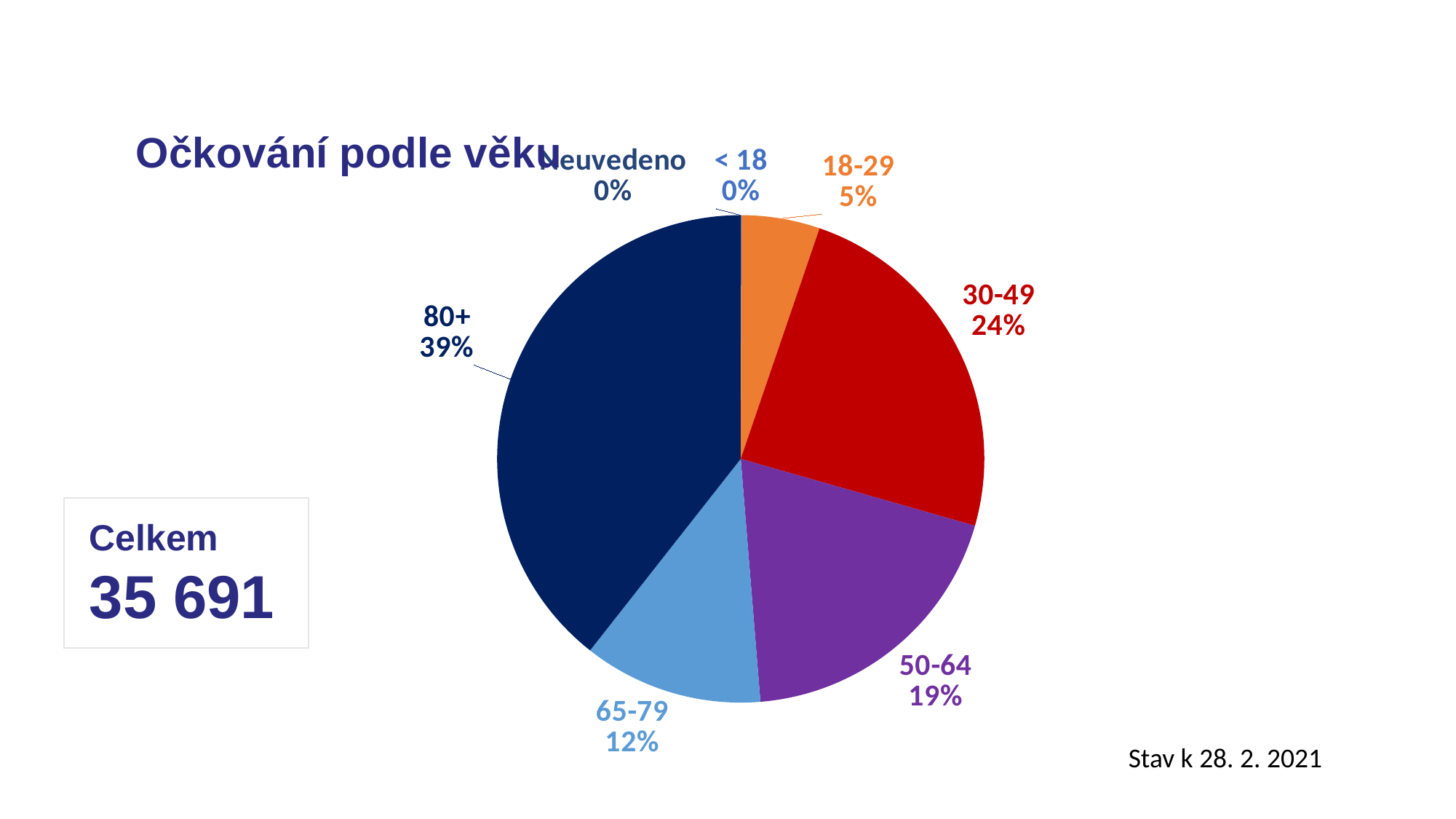

### Chart: Očkování podle věku

| Category |  |  |
|---|---|---|
| < 18 | 18.0 | 8.0 |
| 18-29 | 1855.0 | 708.0 |
| 30-49 | 8629.0 | 3382.0 |
| 50-64 | 6882.0 | 2630.0 |
| 65-79 | 4249.0 | 1401.0 |
| 80+ | 14056.0 | 4041.0 |
| Neuvedeno | 2.0 | 0.0 |
Celkem
35 691
Stav k 28. 2. 2021